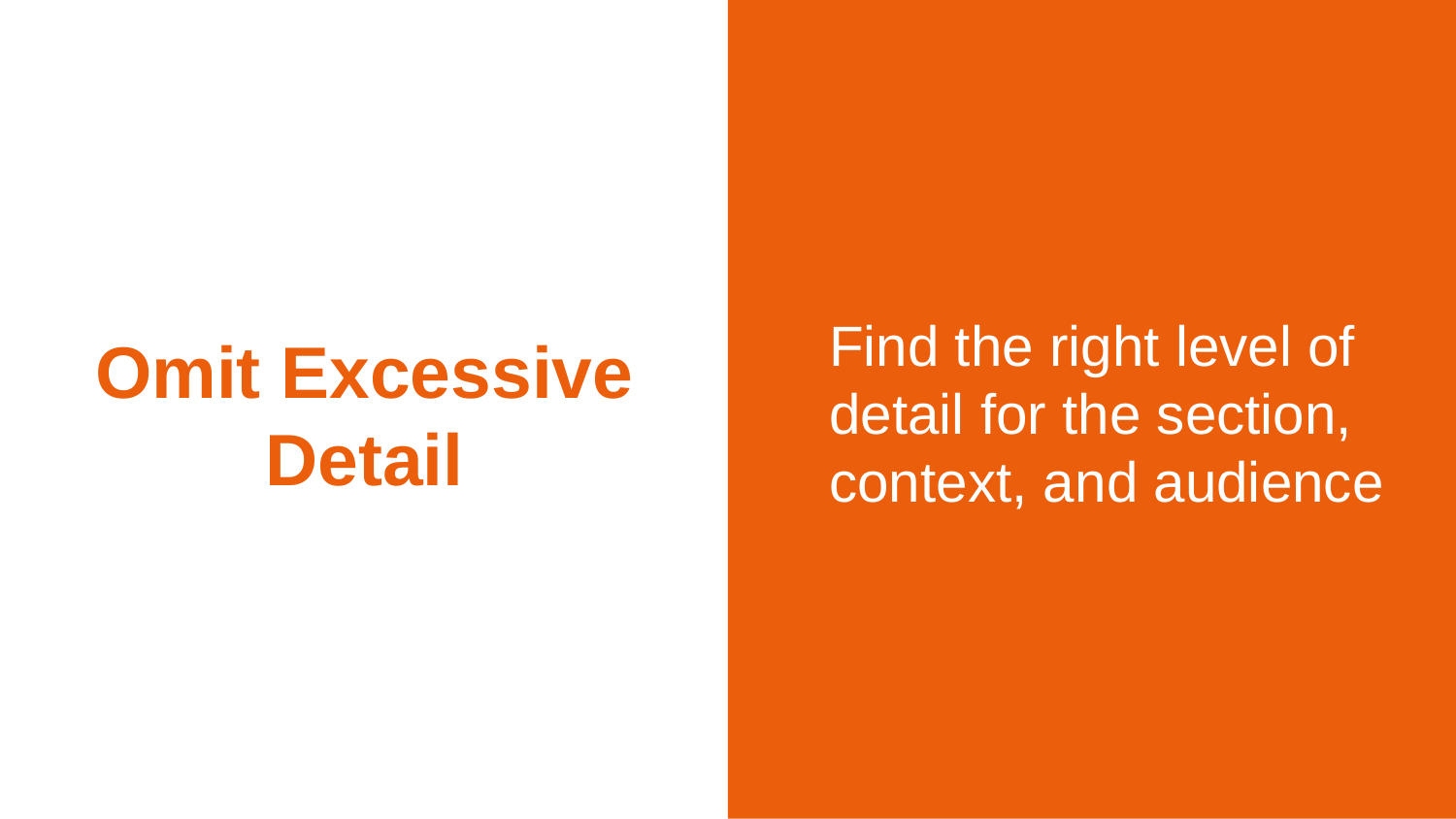

Find the right level of detail for the section, context, and audience
# Omit Excessive Detail